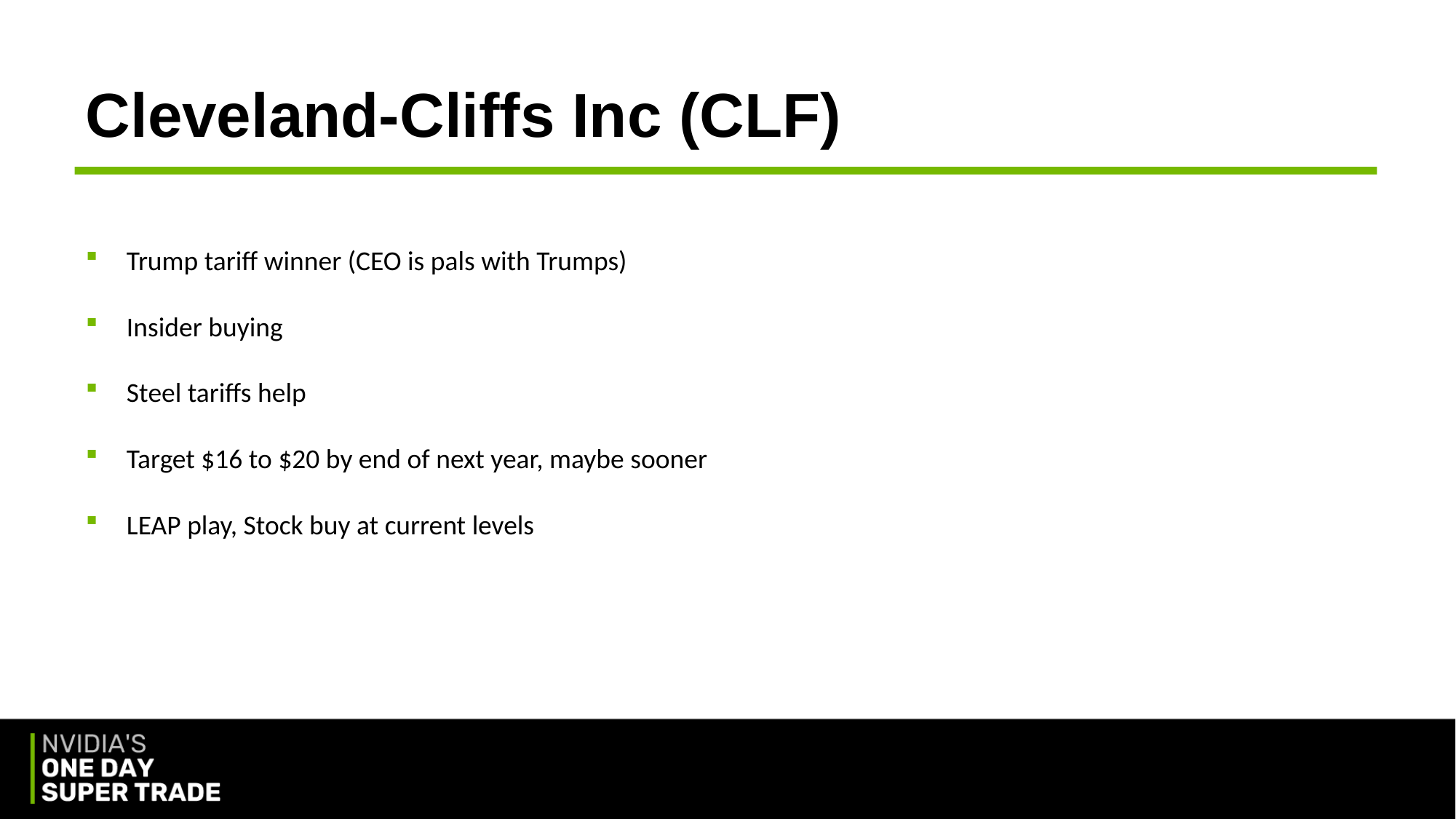

# Cleveland-Cliffs Inc (CLF)

Trump tariff winner (CEO is pals with Trumps)
Insider buying
Steel tariffs help
Target $16 to $20 by end of next year, maybe sooner
LEAP play, Stock buy at current levels